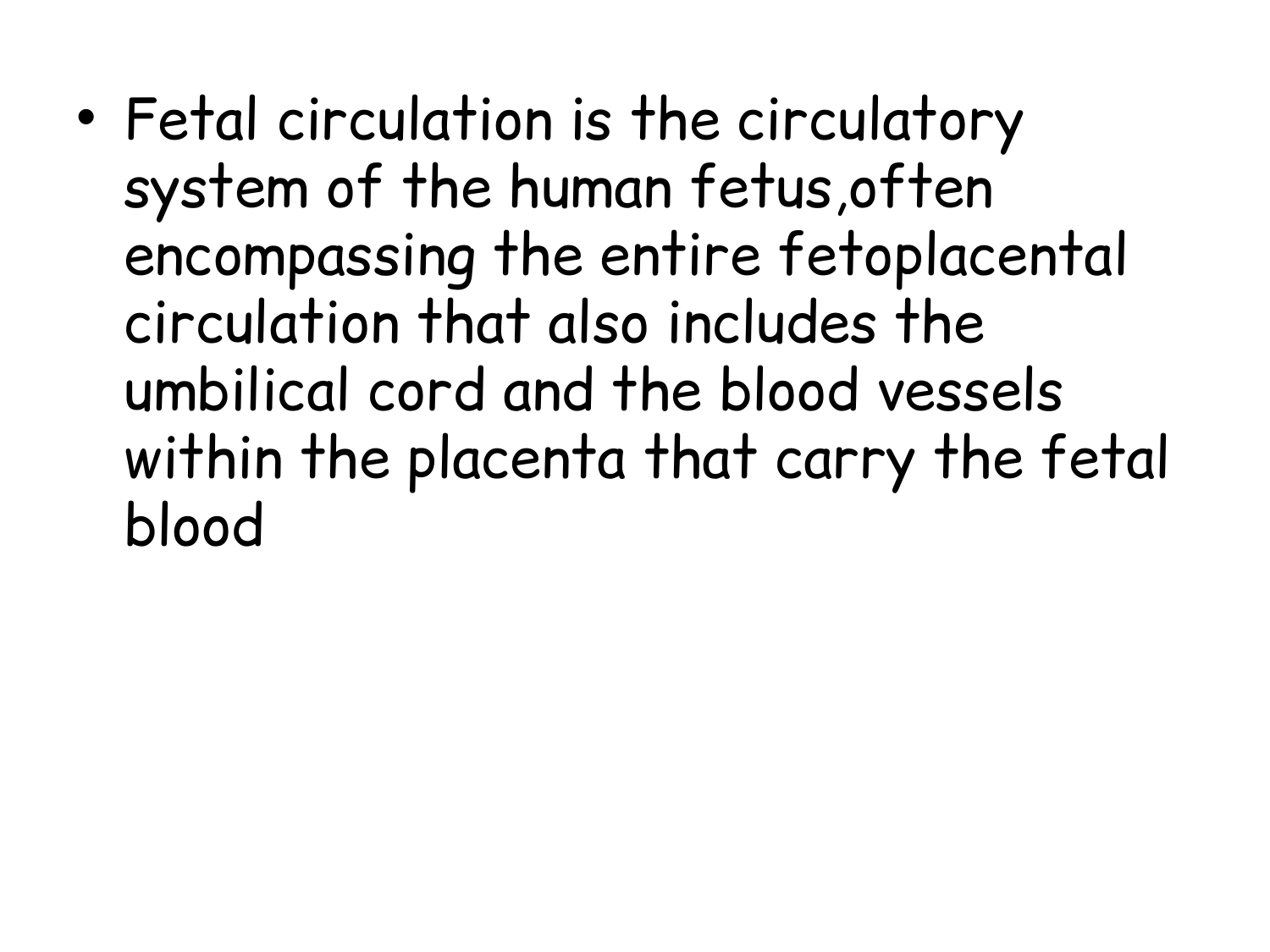

Fetal circulation is the circulatory system of the human fetus,often encompassing the entire fetoplacental circulation that also includes the umbilical cord and the blood vessels within the placenta that carry the fetal blood